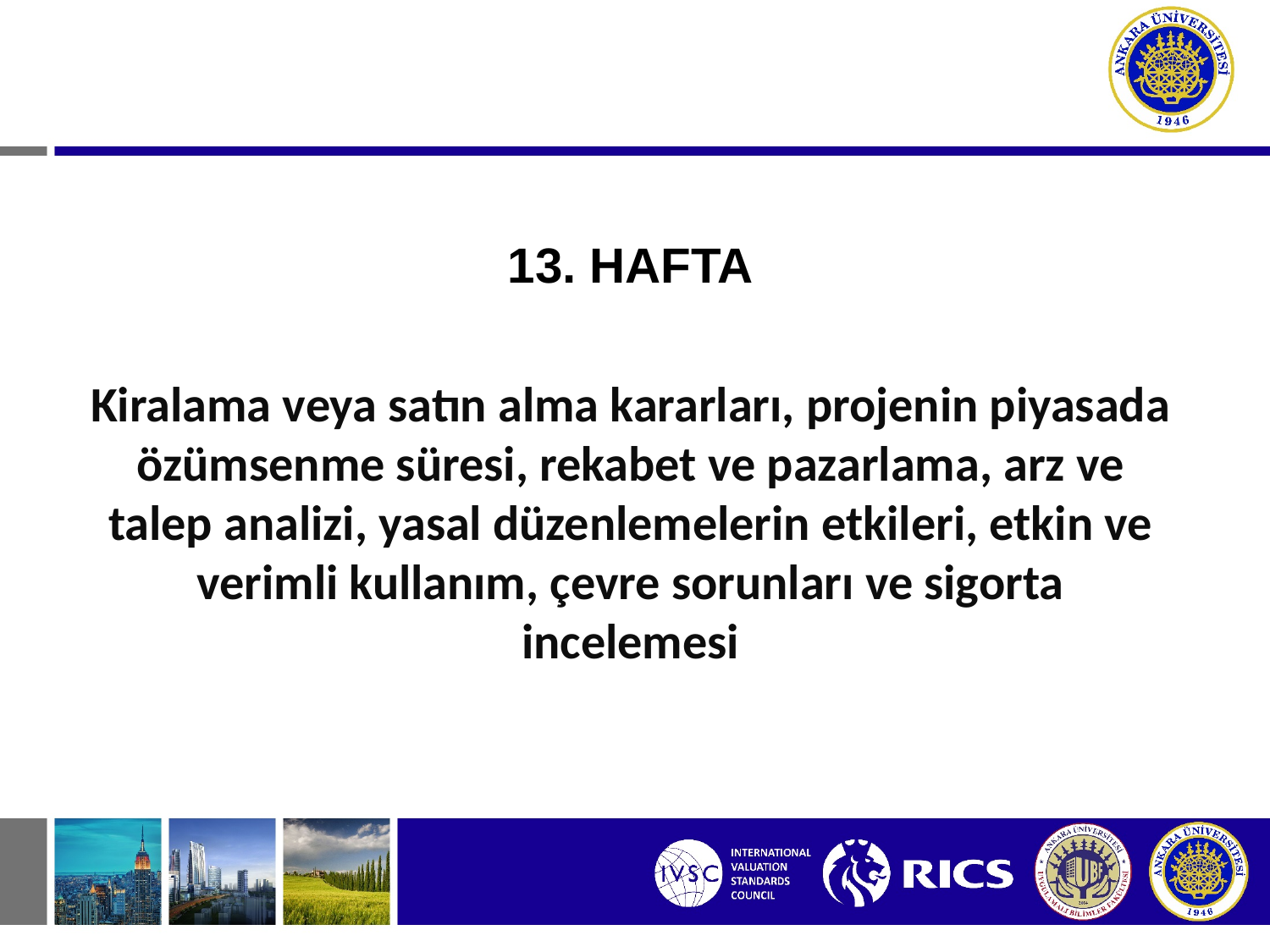

13. HAFTA

Kiralama veya satın alma kararları, projenin piyasada özümsenme süresi, rekabet ve pazarlama, arz ve talep analizi, yasal düzenlemelerin etkileri, etkin ve verimli kullanım, çevre sorunları ve sigorta incelemesi